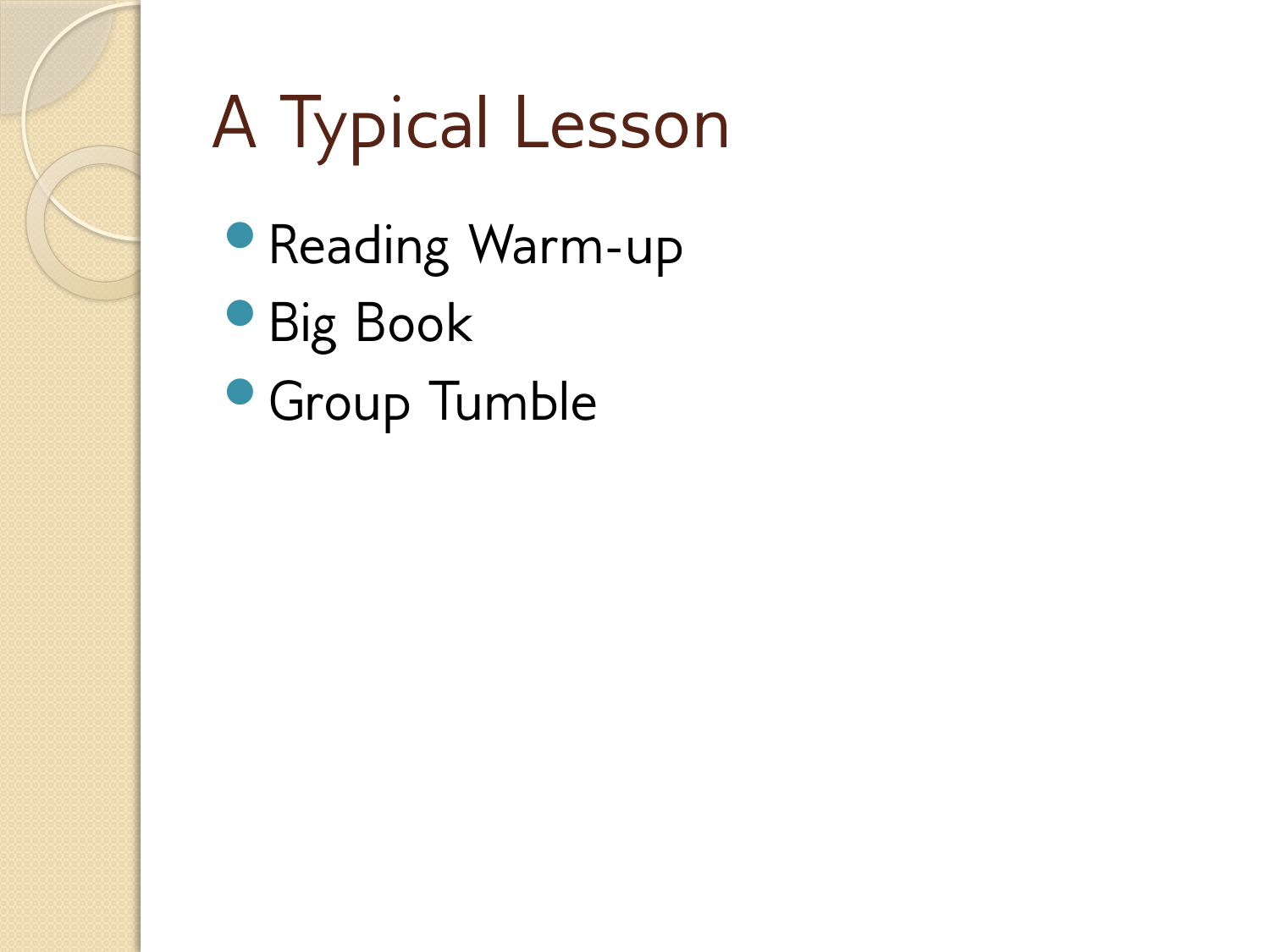

# A Typical Lesson
Reading Warm-up
Big Book
Group Tumble